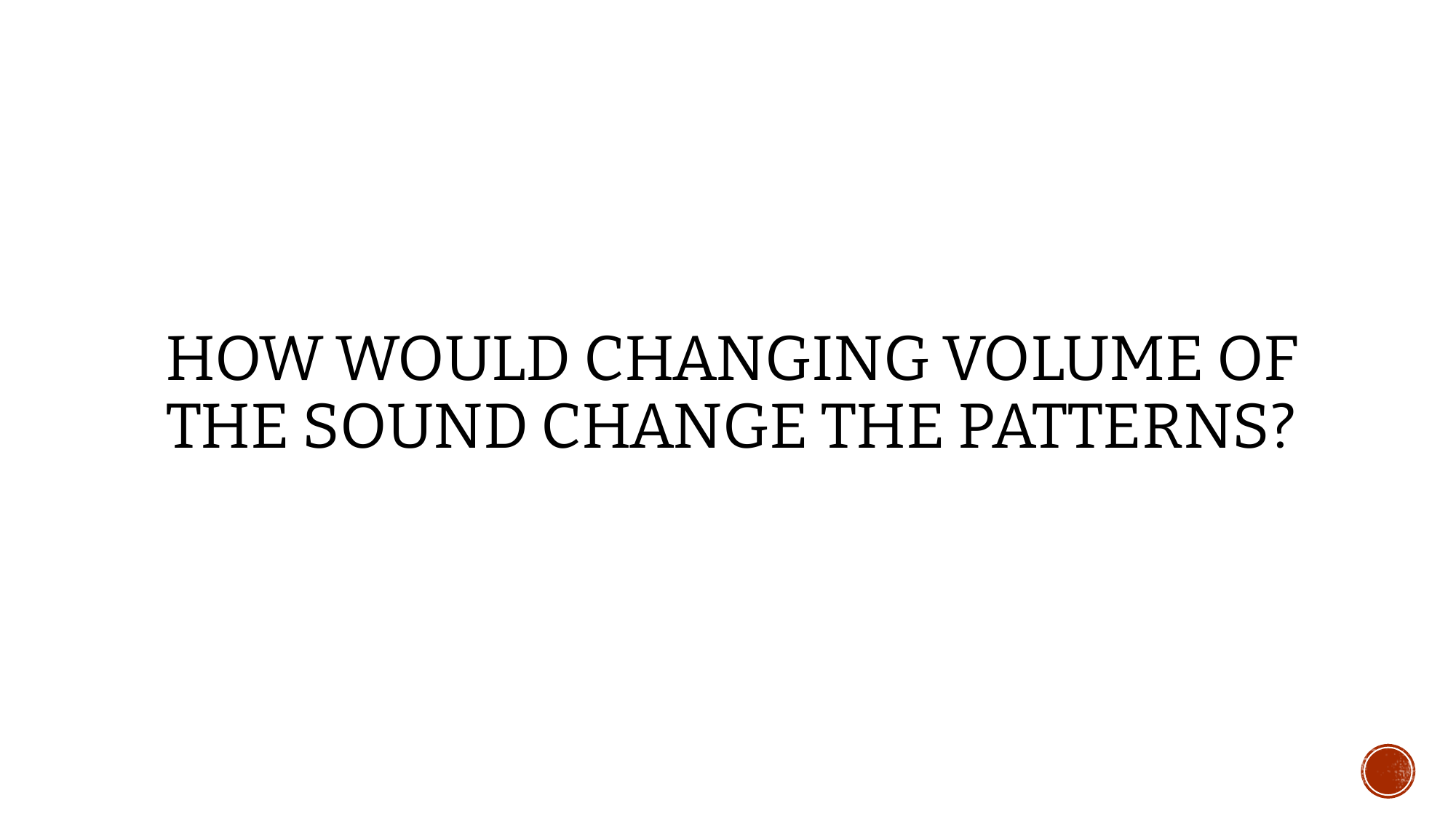

# How would changing volume of the sound change the patterns?